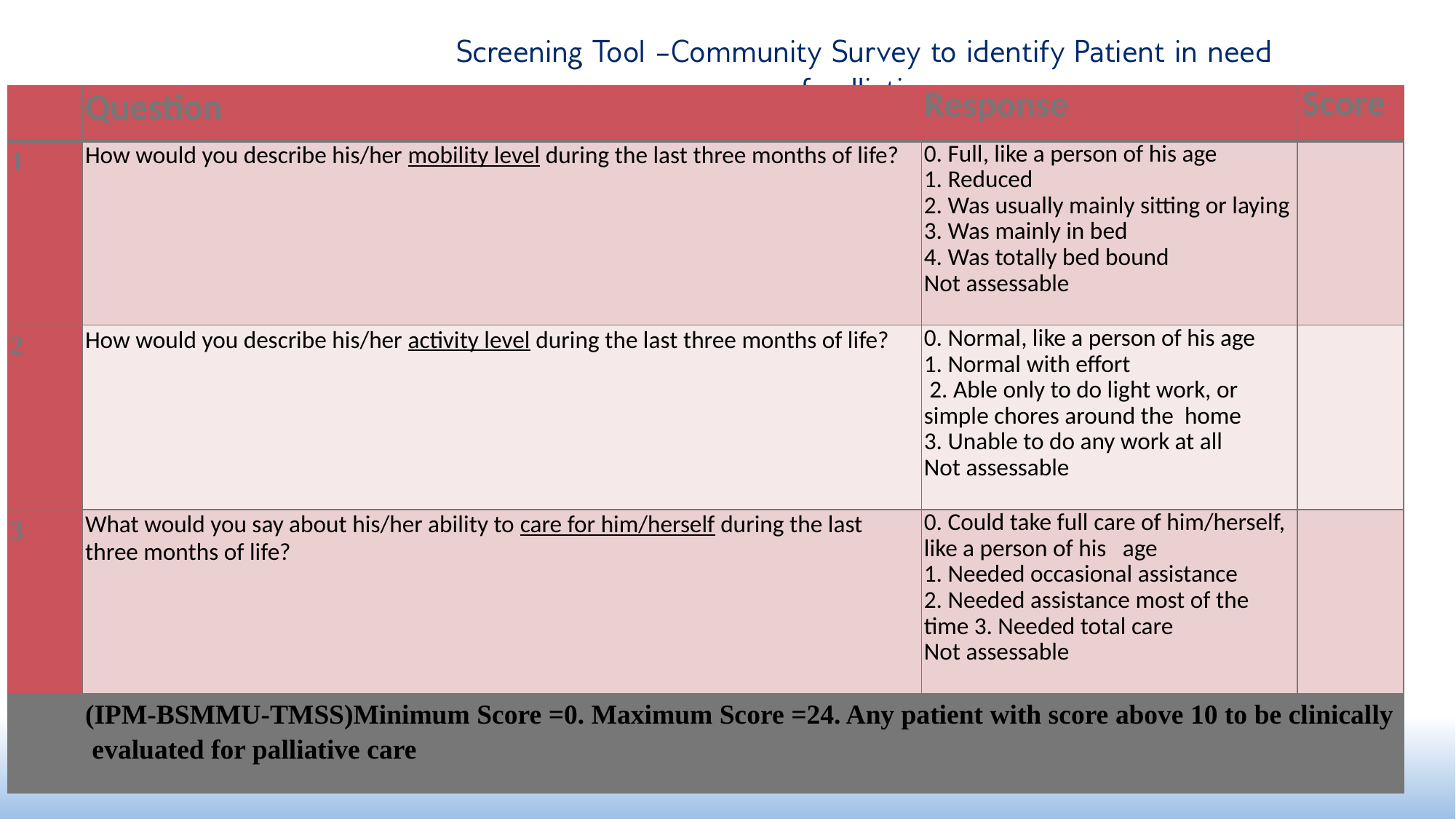

# Screening Tool –Community Survey to identify Patient in need of palliative care
|  | Question | Response | Score |
| --- | --- | --- | --- |
| 1 | How would you describe his/her mobility level during the last three months of life? | 0. Full, like a person of his age 1. Reduced 2. Was usually mainly sitting or laying 3. Was mainly in bed 4. Was totally bed bound Not assessable |  |
| 2 | How would you describe his/her activity level during the last three months of life? | 0. Normal, like a person of his age 1. Normal with effort 2. Able only to do light work, or simple chores around the home 3. Unable to do any work at all Not assessable |  |
| 3 | What would you say about his/her ability to care for him/herself during the last three months of life? | 0. Could take full care of him/herself, like a person of his age 1. Needed occasional assistance 2. Needed assistance most of the time 3. Needed total care Not assessable |  |
|  | (IPM-BSMMU-TMSS)Minimum Score =0. Maximum Score =24. Any patient with score above 10 to be clinically evaluated for palliative care |  |  |